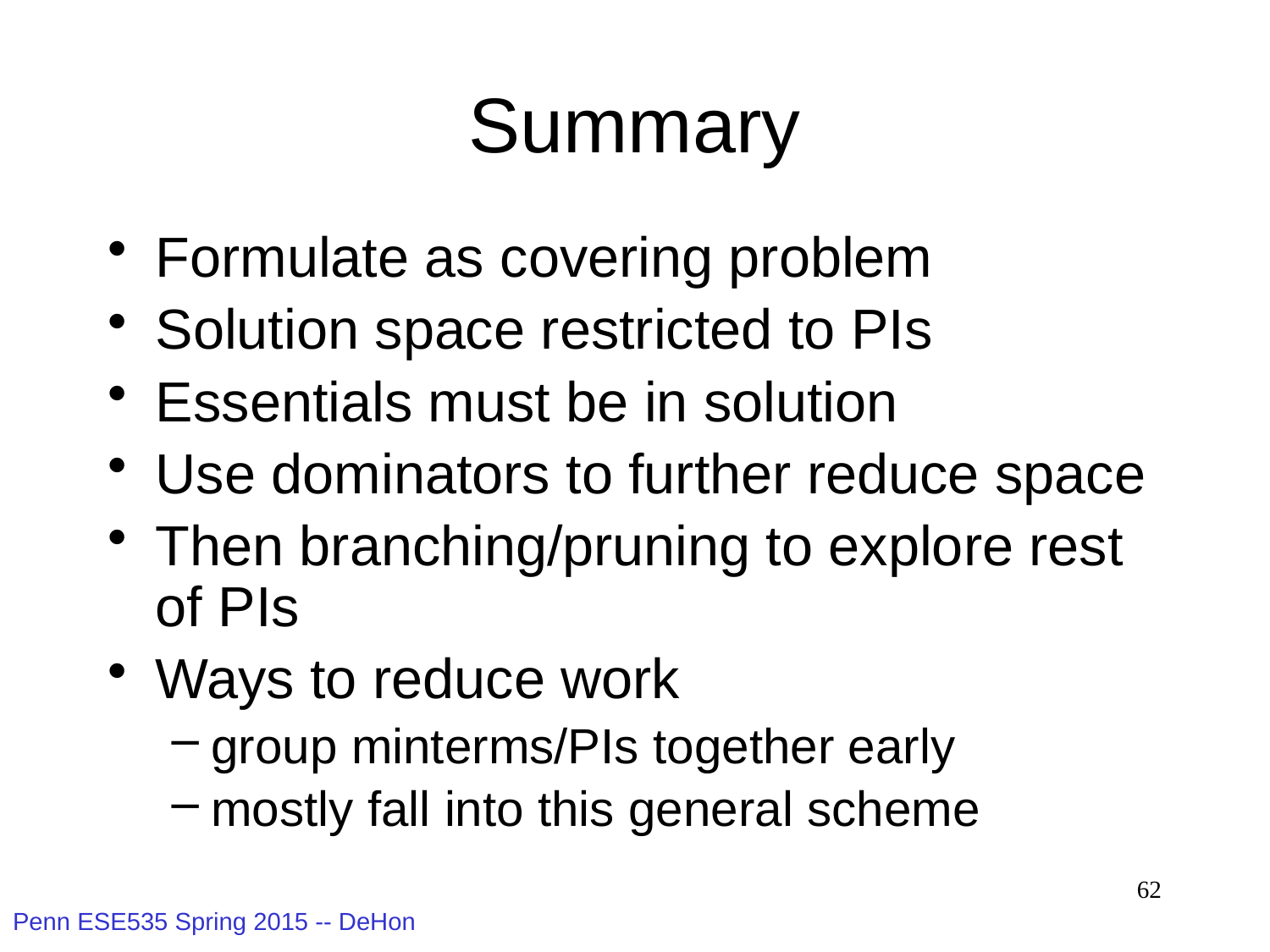

# Summary
Formulate as covering problem
Solution space restricted to PIs
Essentials must be in solution
Use dominators to further reduce space
Then branching/pruning to explore rest of PIs
Ways to reduce work
group minterms/PIs together early
mostly fall into this general scheme
62
Penn ESE535 Spring 2015 -- DeHon